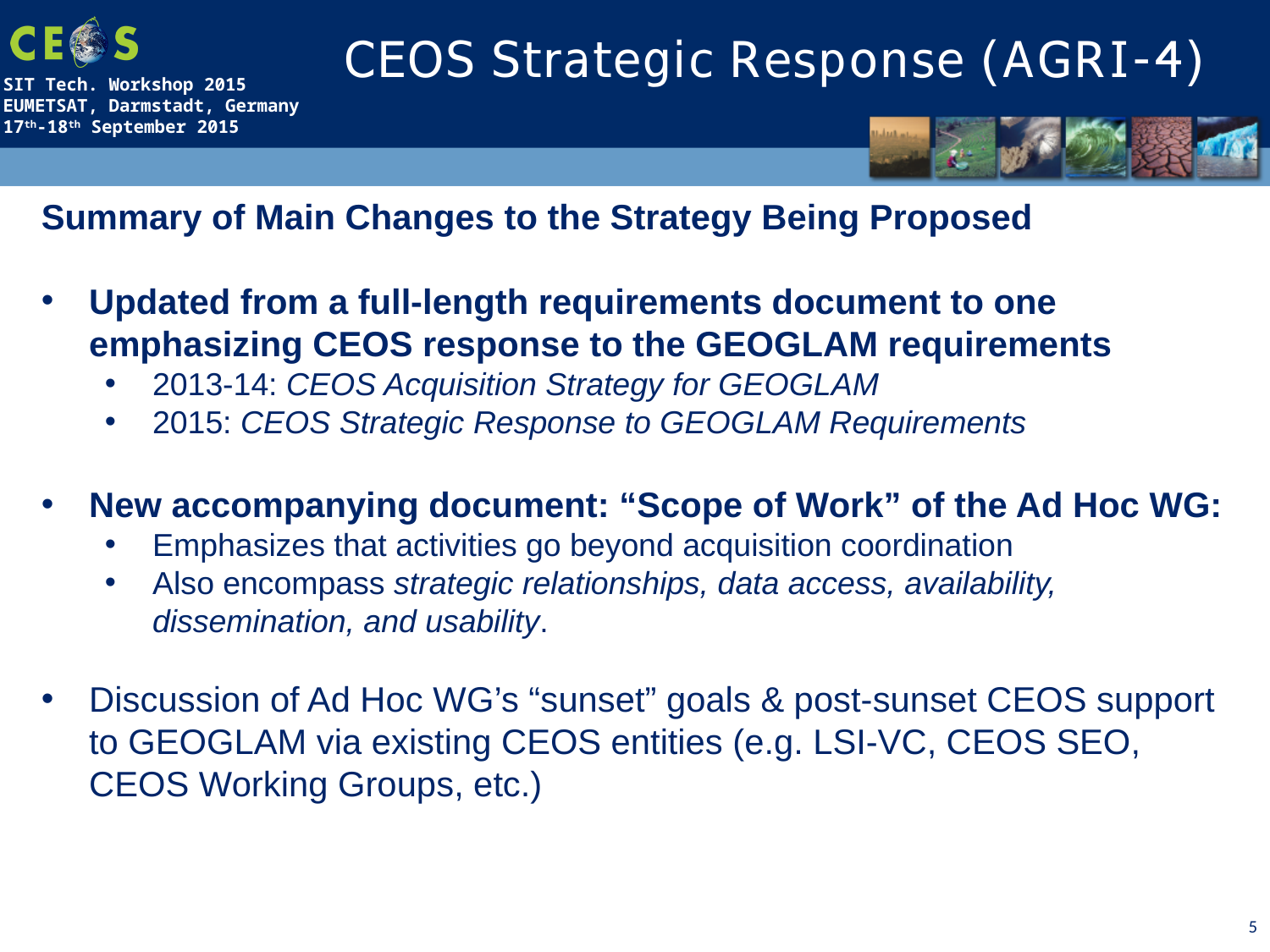

CEOS Strategic Response (AGRI-4)
Summary of Main Changes to the Strategy Being Proposed

Updated from a full-length requirements document to one emphasizing CEOS response to the GEOGLAM requirements
2013-14: CEOS Acquisition Strategy for GEOGLAM
2015: CEOS Strategic Response to GEOGLAM Requirements

New accompanying document: “Scope of Work” of the Ad Hoc WG:
Emphasizes that activities go beyond acquisition coordination
Also encompass strategic relationships, data access, availability, dissemination, and usability.
Discussion of Ad Hoc WG’s “sunset” goals & post-sunset CEOS support to GEOGLAM via existing CEOS entities (e.g. LSI-VC, CEOS SEO, CEOS Working Groups, etc.)

5